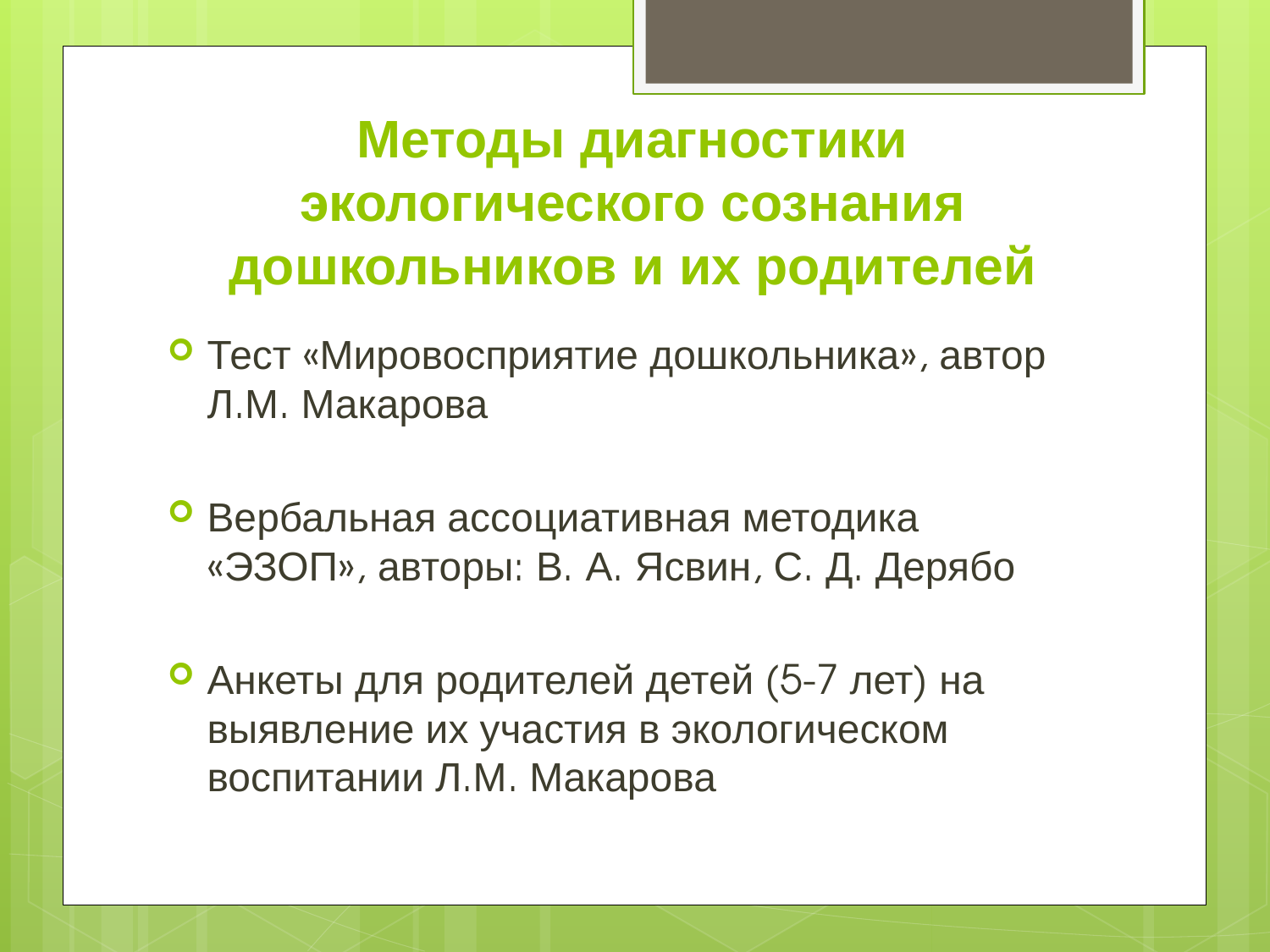

# Методы диагностики экологического сознания дошкольников и их родителей
Тест «Мировосприятие дошкольника», автор Л.М. Макарова

Вербальная ассоциативная методика «ЭЗОП», авторы: В. А. Ясвин, С. Д. Дерябо

Анкеты для родителей детей (5-7 лет) на выявление их участия в экологическом воспитании Л.М. Макарова